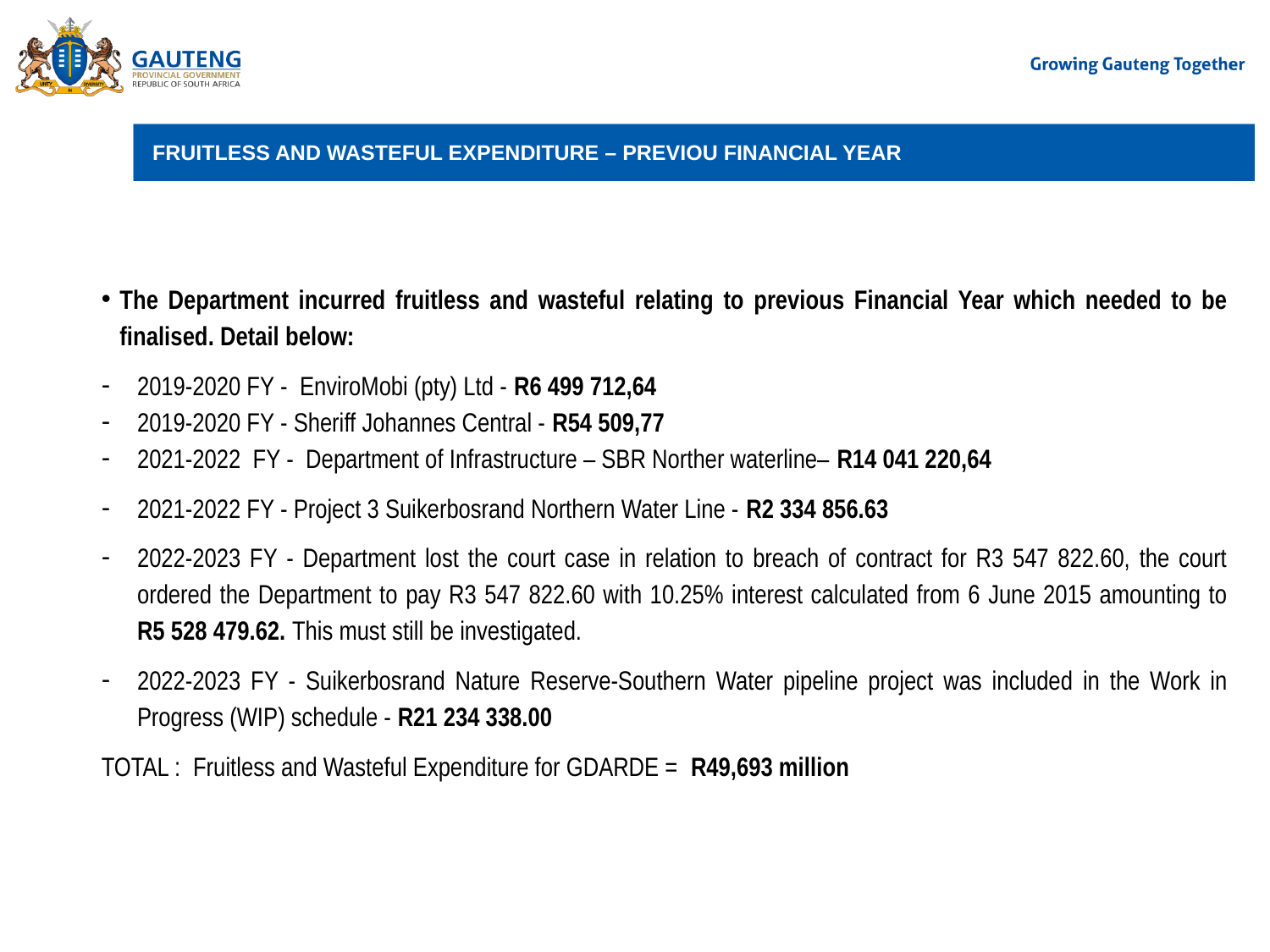

# FRUITLESS AND WASTEFUL EXPENDITURE – PREVIOU FINANCIAL YEAR
The Department incurred fruitless and wasteful relating to previous Financial Year which needed to be finalised. Detail below:
2019-2020 FY -  EnviroMobi (pty) Ltd - R6 499 712,64
2019-2020 FY - Sheriff Johannes Central - R54 509,77
2021-2022  FY -  Department of Infrastructure – SBR Norther waterline– R14 041 220,64
2021-2022 FY - Project 3 Suikerbosrand Northern Water Line - R2 334 856.63
2022-2023 FY - Department lost the court case in relation to breach of contract for R3 547 822.60, the court ordered the Department to pay R3 547 822.60 with 10.25% interest calculated from 6 June 2015 amounting to R5 528 479.62. This must still be investigated.
2022-2023 FY - Suikerbosrand Nature Reserve-Southern Water pipeline project was included in the Work in Progress (WIP) schedule - R21 234 338.00
TOTAL :  Fruitless and Wasteful Expenditure for GDARDE =  R49,693 million